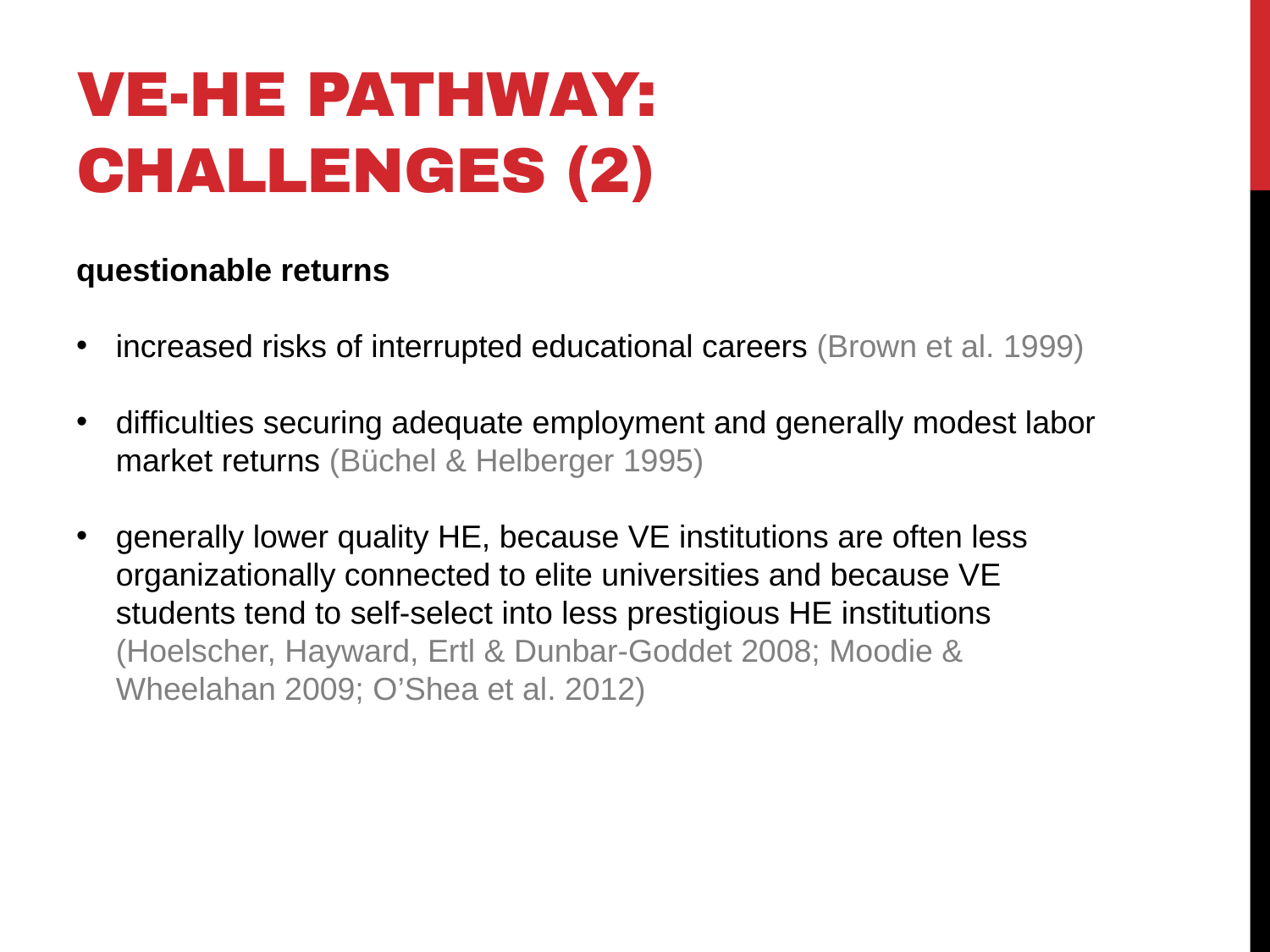

# VE-HE PATHWAY: CHALLENGES (2)
questionable returns

increased risks of interrupted educational careers (Brown et al. 1999)

difficulties securing adequate employment and generally modest labor market returns (Büchel & Helberger 1995)

generally lower quality HE, because VE institutions are often less organizationally connected to elite universities and because VE students tend to self-select into less prestigious HE institutions (Hoelscher, Hayward, Ertl & Dunbar‐Goddet 2008; Moodie & Wheelahan 2009; O’Shea et al. 2012)